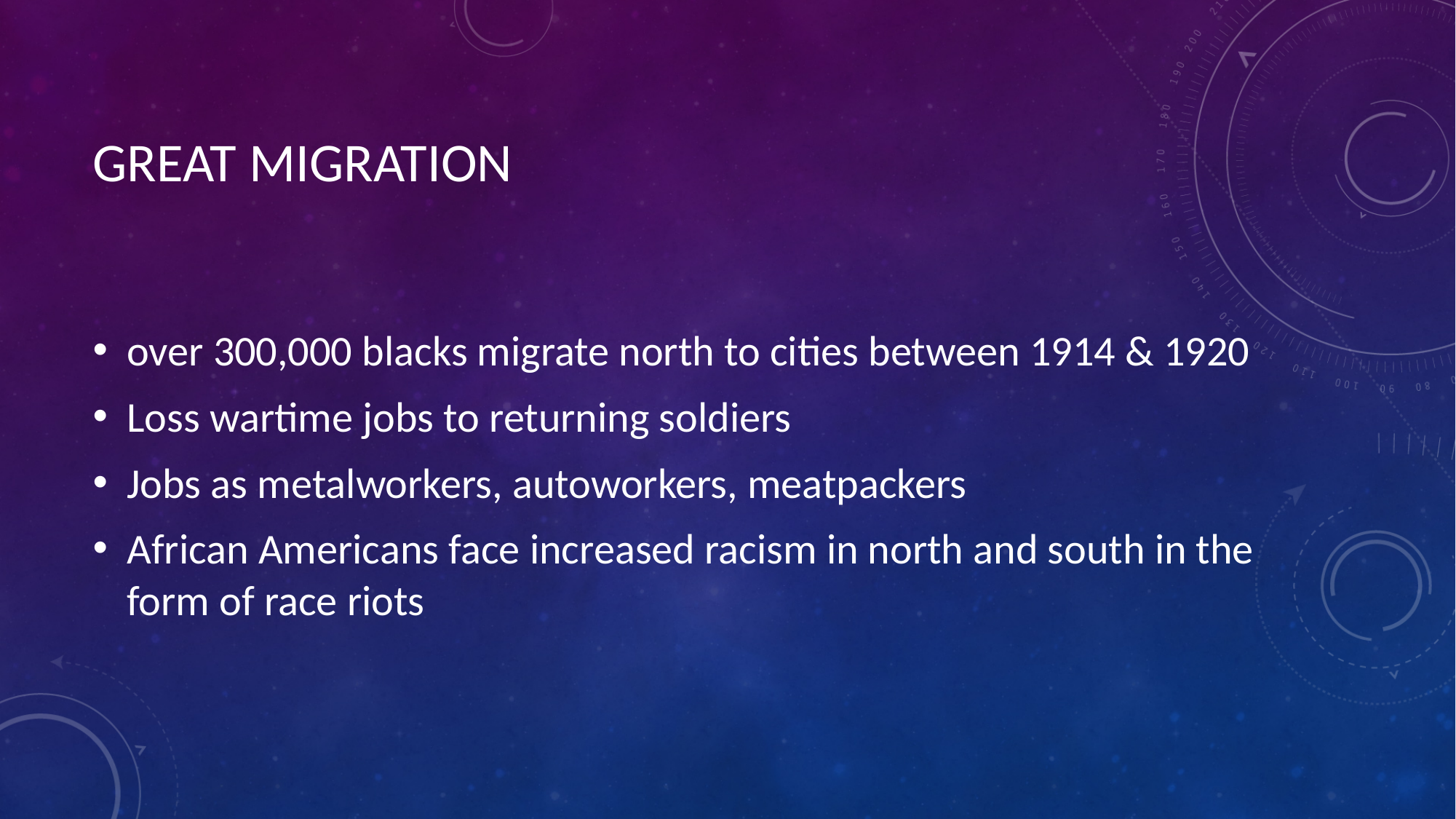

# Great Migration
over 300,000 blacks migrate north to cities between 1914 & 1920
Loss wartime jobs to returning soldiers
Jobs as metalworkers, autoworkers, meatpackers
African Americans face increased racism in north and south in the form of race riots